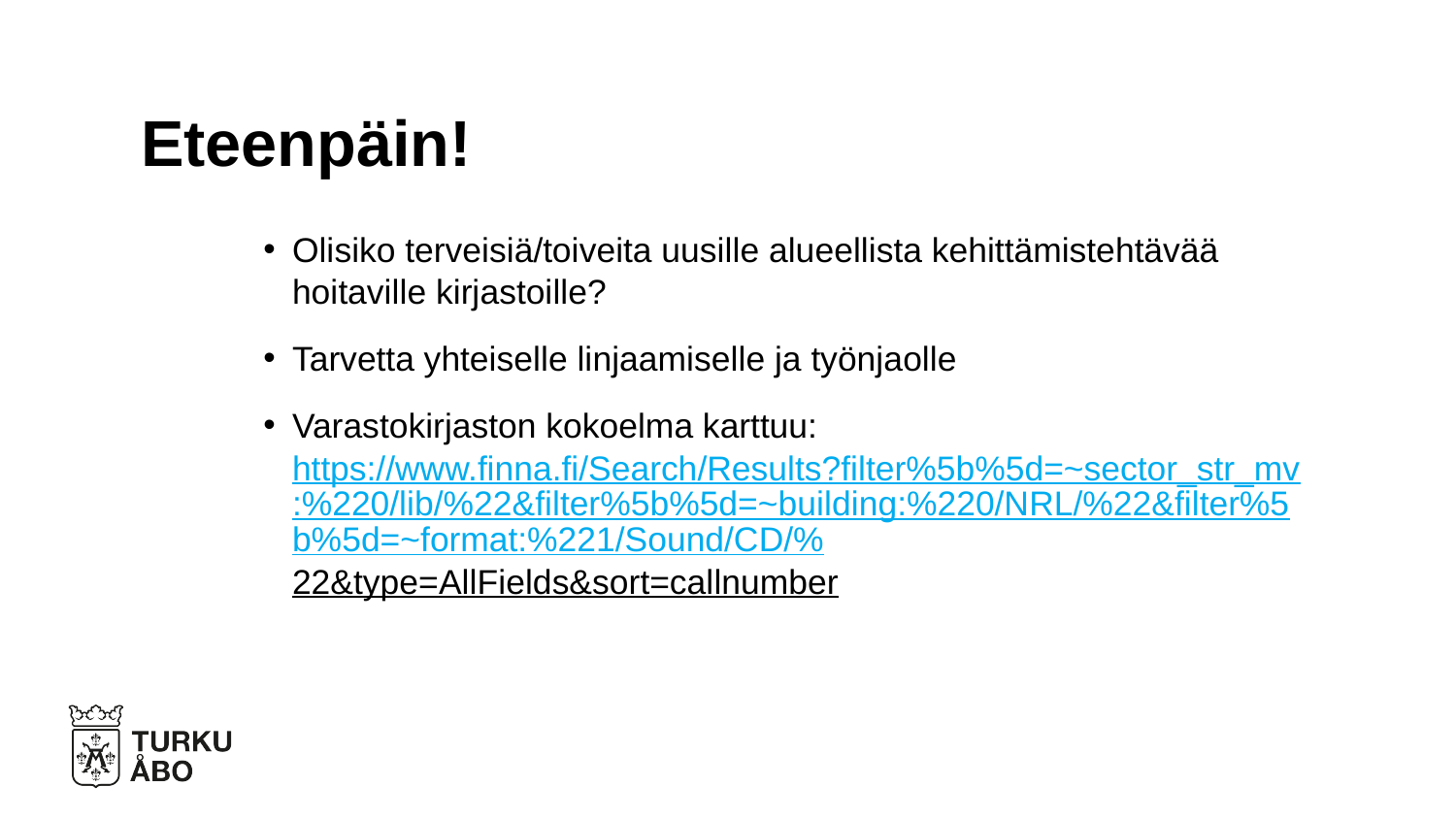

# Eteenpäin!
Olisiko terveisiä/toiveita uusille alueellista kehittämistehtävää hoitaville kirjastoille?
Tarvetta yhteiselle linjaamiselle ja työnjaolle
Varastokirjaston kokoelma karttuu: https://www.finna.fi/Search/Results?filter%5b%5d=~sector_str_mv:%220/lib/%22&filter%5b%5d=~building:%220/NRL/%22&filter%5b%5d=~format:%221/Sound/CD/%22&type=AllFields&sort=callnumber